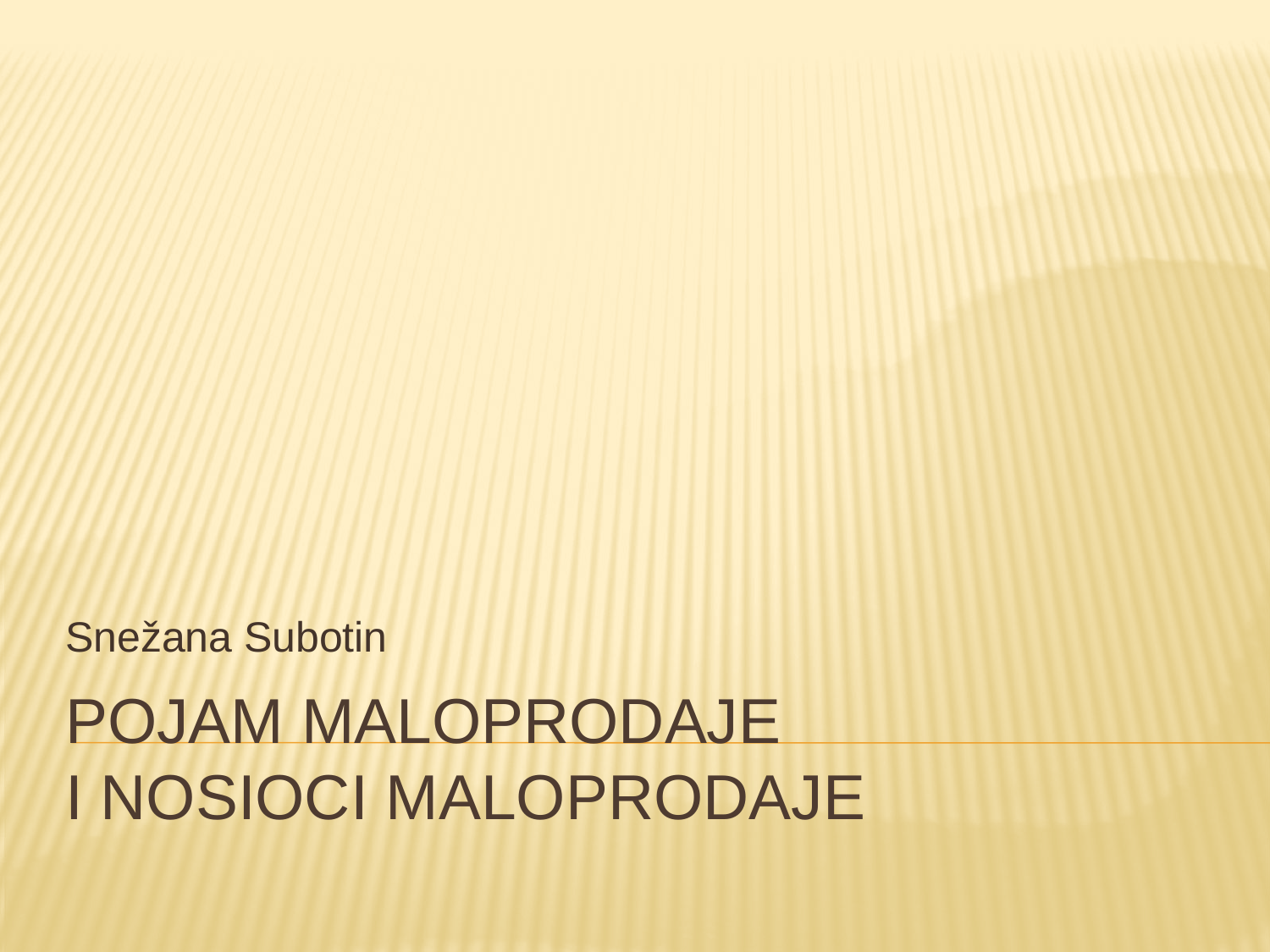

Snežana Subotin
# POJAM MALOPRODAJE I NOSIOCI MALOPRODAJE